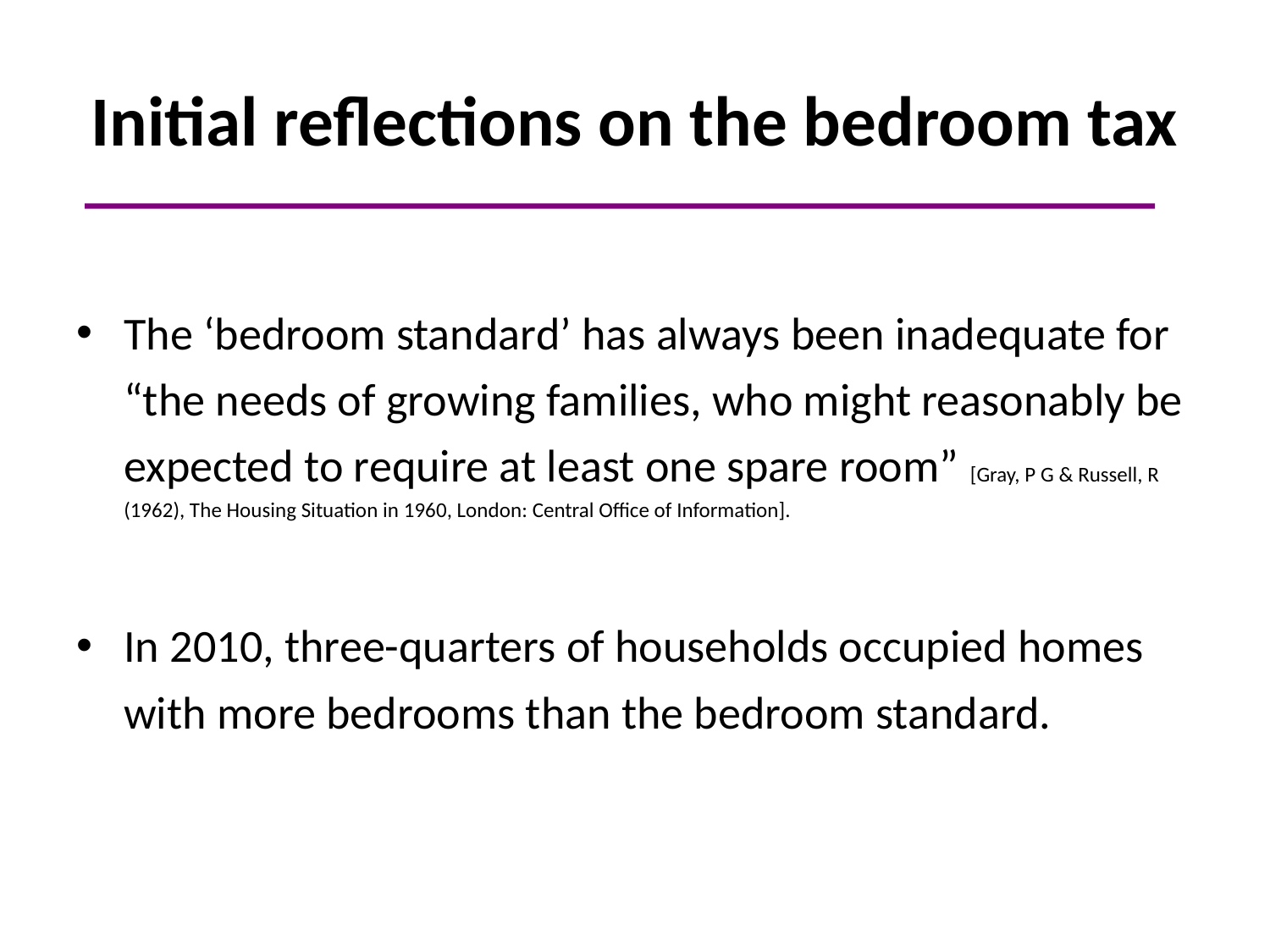

# Initial reflections on the bedroom tax

The ‘bedroom standard’ has always been inadequate for “the needs of growing families, who might reasonably be expected to require at least one spare room” [Gray, P G & Russell, R (1962), The Housing Situation in 1960, London: Central Office of Information].

In 2010, three-quarters of households occupied homes with more bedrooms than the bedroom standard.